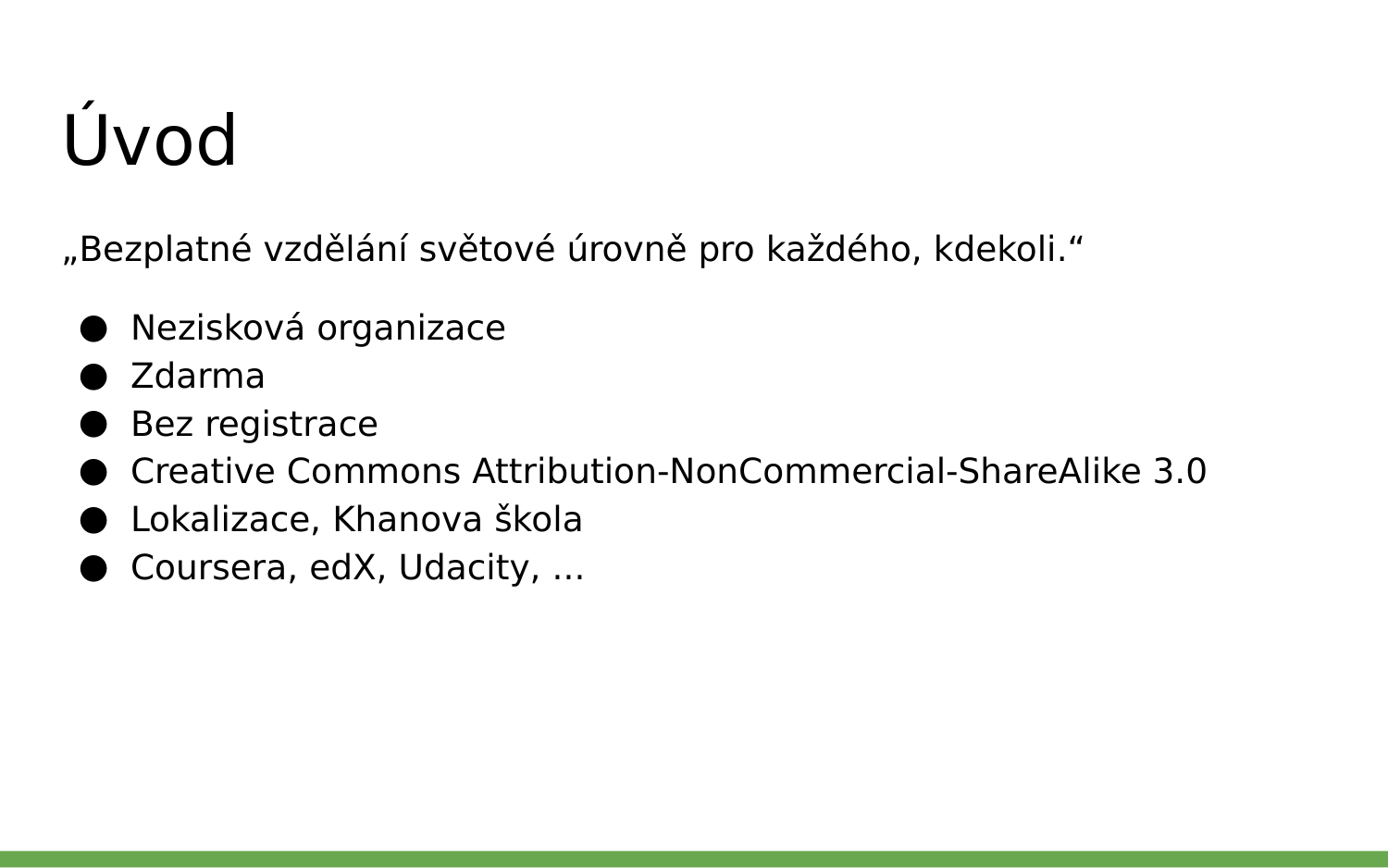

# Úvod
„Bezplatné vzdělání světové úrovně pro každého, kdekoli.“
Nezisková organizace
Zdarma
Bez registrace
Creative Commons Attribution-NonCommercial-ShareAlike 3.0
Lokalizace, Khanova škola
Coursera, edX, Udacity, ...